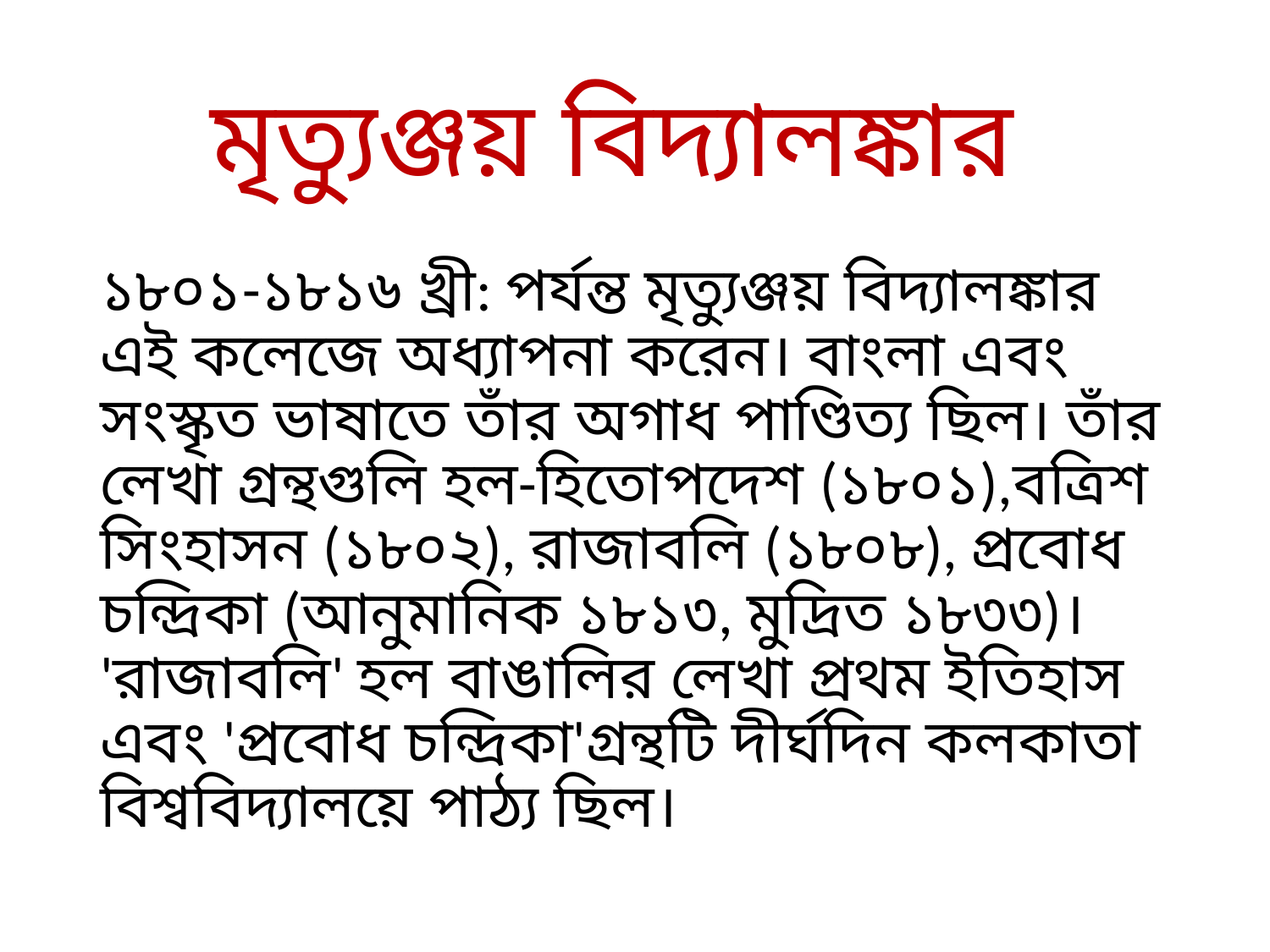

# মৃত্যুঞ্জয় বিদ্যালঙ্কার
১৮০১-১৮১৬ খ্রী: পর্যন্ত মৃত্যুঞ্জয় বিদ্যালঙ্কার এই কলেজে অধ্যাপনা করেন। বাংলা এবং সংস্কৃত ভাষাতে তাঁর অগাধ পাণ্ডিত্য ছিল। তাঁর লেখা গ্রন্থগুলি হল-হিতোপদেশ (১৮০১),বত্রিশ সিংহাসন (১৮০২), রাজাবলি (১৮০৮), প্রবোধ চন্দ্রিকা (আনুমানিক ১৮১৩, মুদ্রিত ১৮৩৩)। 'রাজাবলি' হল বাঙালির লেখা প্রথম ইতিহাস এবং 'প্রবোধ চন্দ্রিকা'গ্রন্থটি দীর্ঘদিন কলকাতা বিশ্ববিদ্যালয়ে পাঠ্য ছিল।